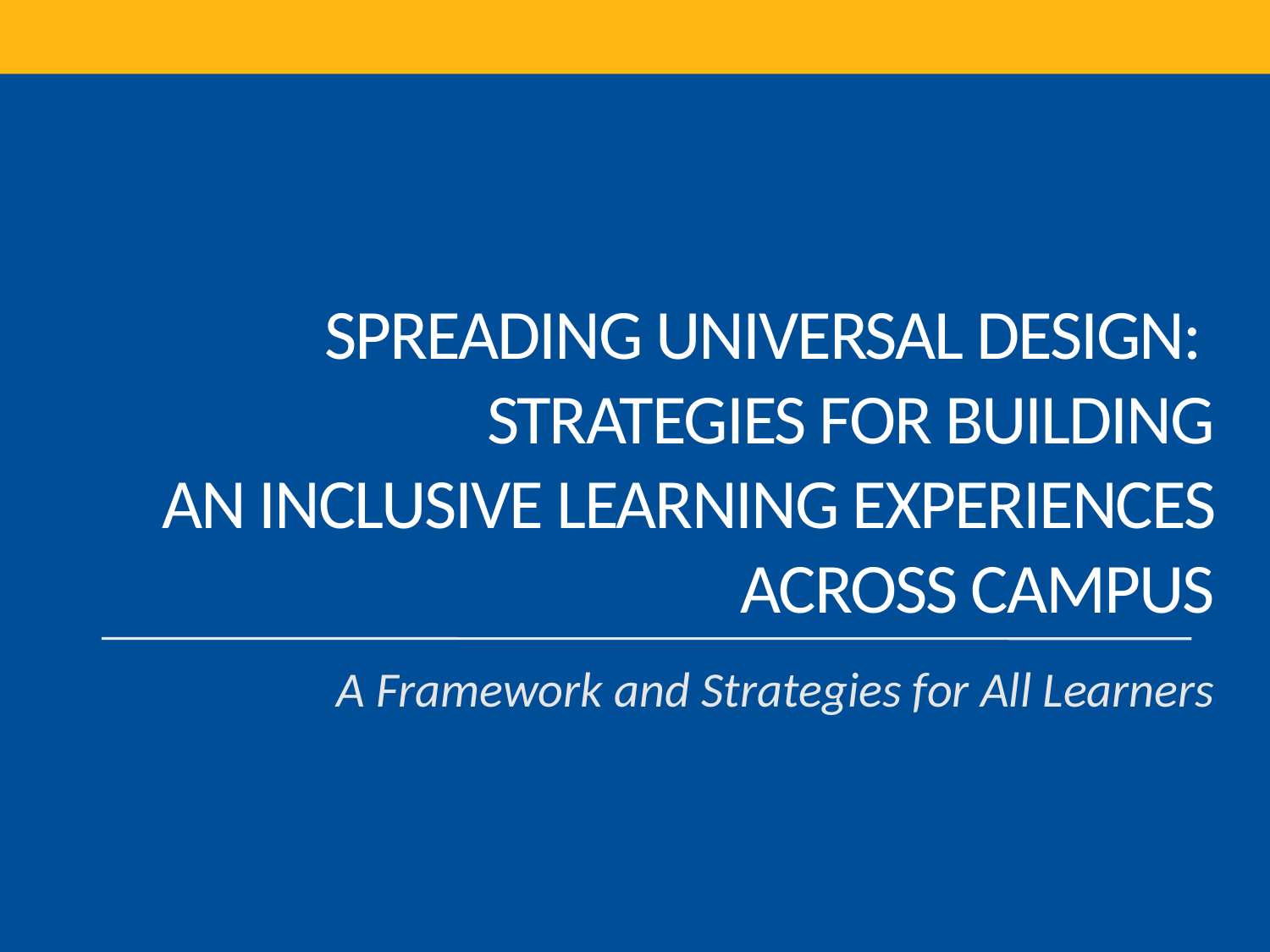

# Spreading Universal Design:  Strategies for Building an Inclusive Learning Experiences Across Campus
A Framework and Strategies for All Learners